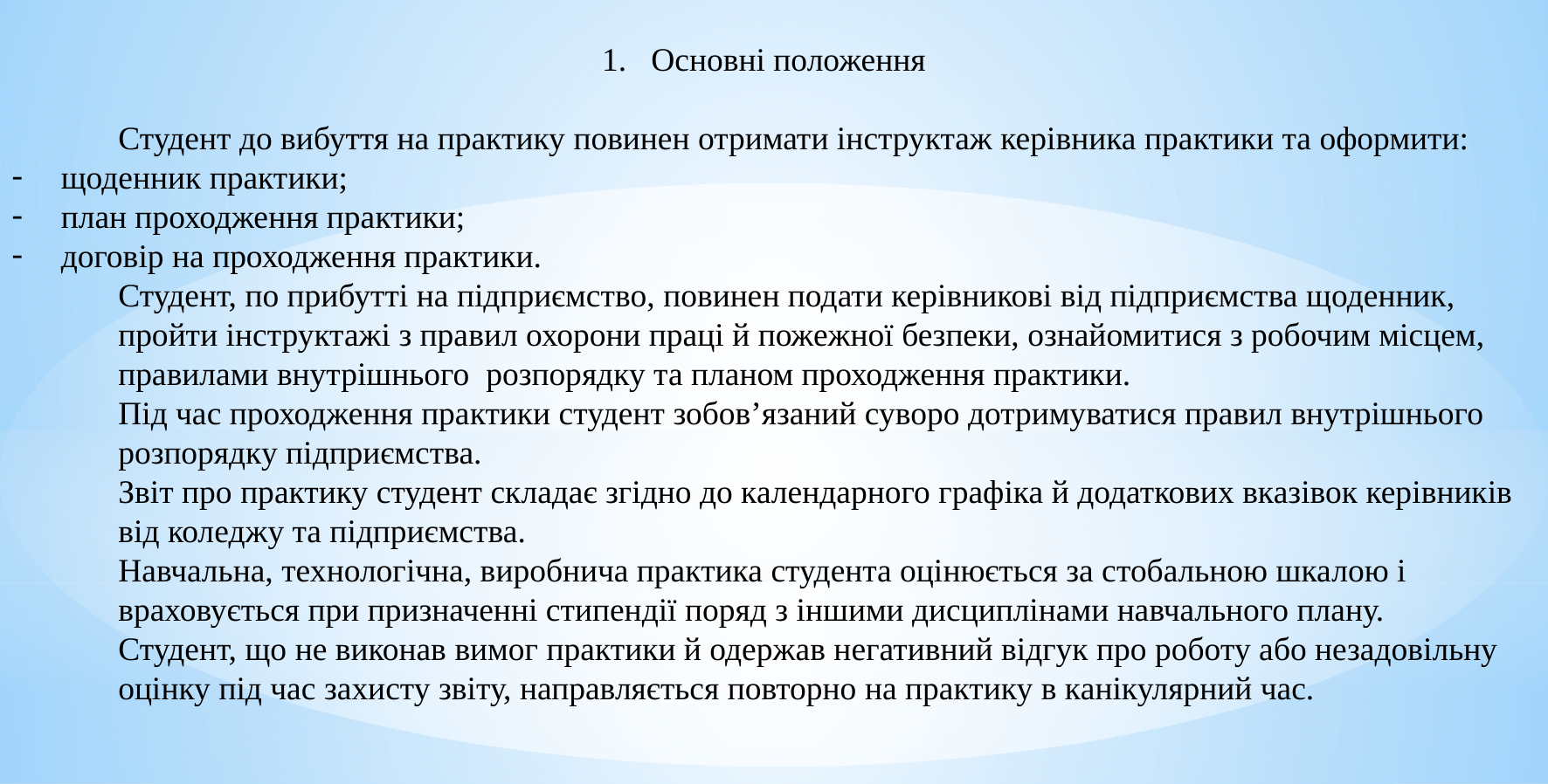

Основні положення

Студент до вибуття на практику повинен отримати інструктаж керівника практики та оформити:
щоденник практики;
план проходження практики;
договір на проходження практики.
Студент, по прибутті на підприємство, повинен подати керівникові від підприємства щоденник, пройти інструктажі з правил охорони праці й пожежної безпеки, ознайомитися з робочим місцем, правилами внутрішнього  розпорядку та планом проходження практики.
Під час проходження практики студент зобов’язаний суворо дотримуватися правил внутрішнього розпорядку підприємства.
Звіт про практику студент складає згідно до календарного графіка й додаткових вказівок керівників від коледжу та підприємства.
Навчальна, технологічна, виробнича практика студента оцінюється за стобальною шкалою і враховується при призначенні стипендії поряд з іншими дисциплінами навчального плану.
Студент, що не виконав вимог практики й одержав негативний відгук про роботу або незадовільну оцінку під час захисту звіту, направляється повторно на практику в канікулярний час.